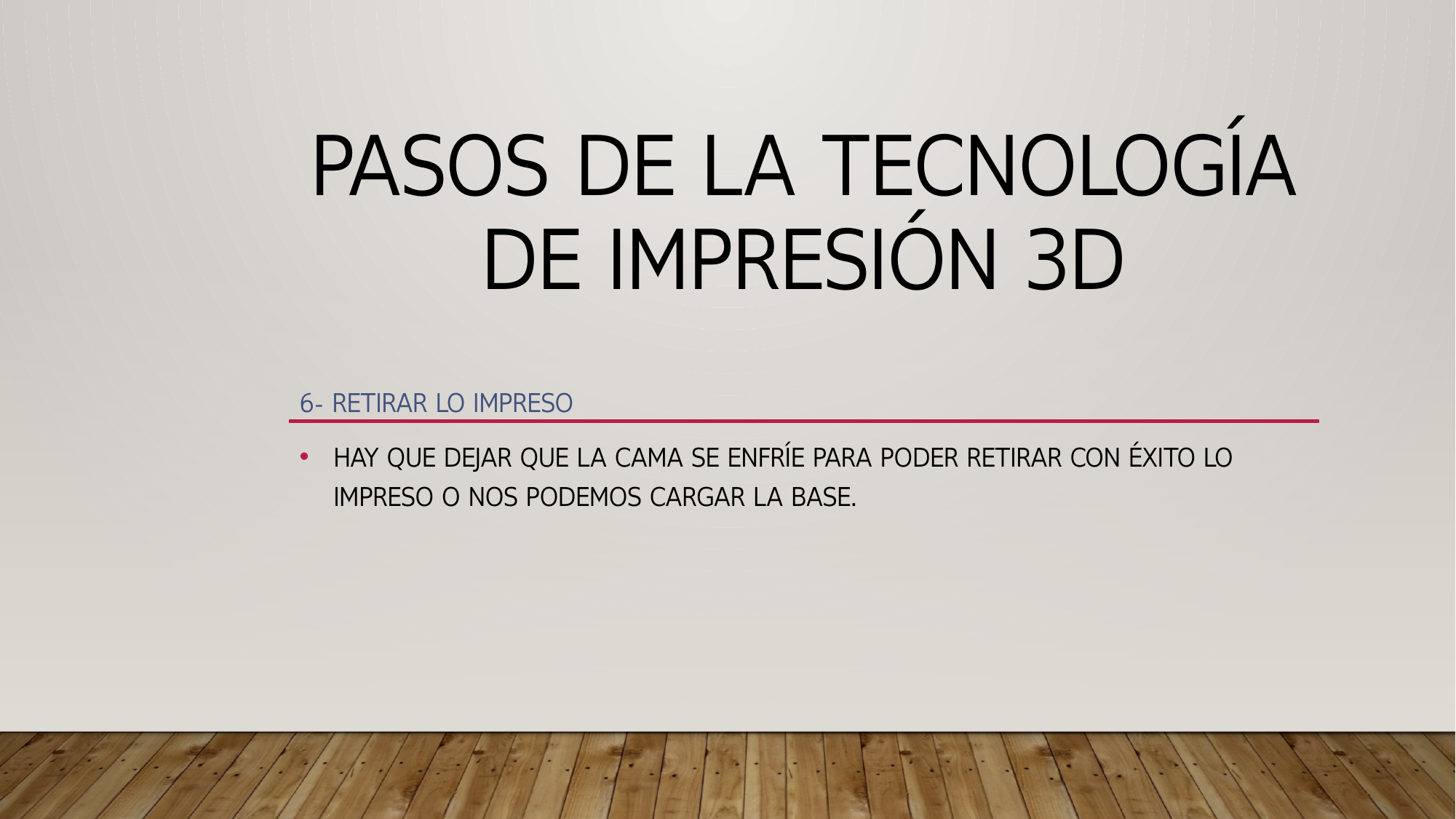

# Pasos de la tecnología de impresión 3D
6- retirar lo impreso
Hay que dejar que la cama se enfríe para poder retirar con éxito lo impreso o nos podemos cargar la base.